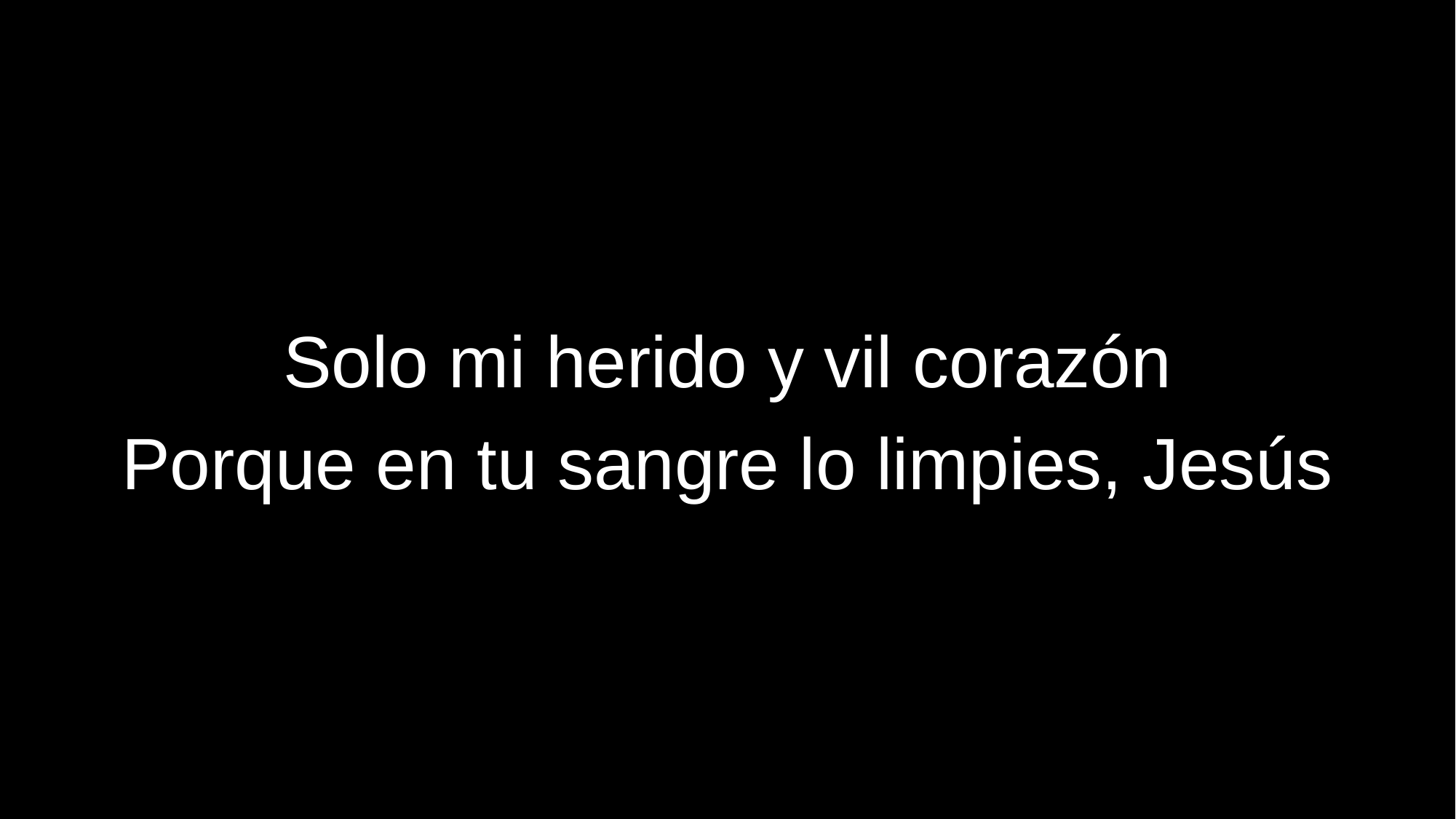

Solo mi herido y vil corazón
Porque en tu sangre lo limpies, Jesús